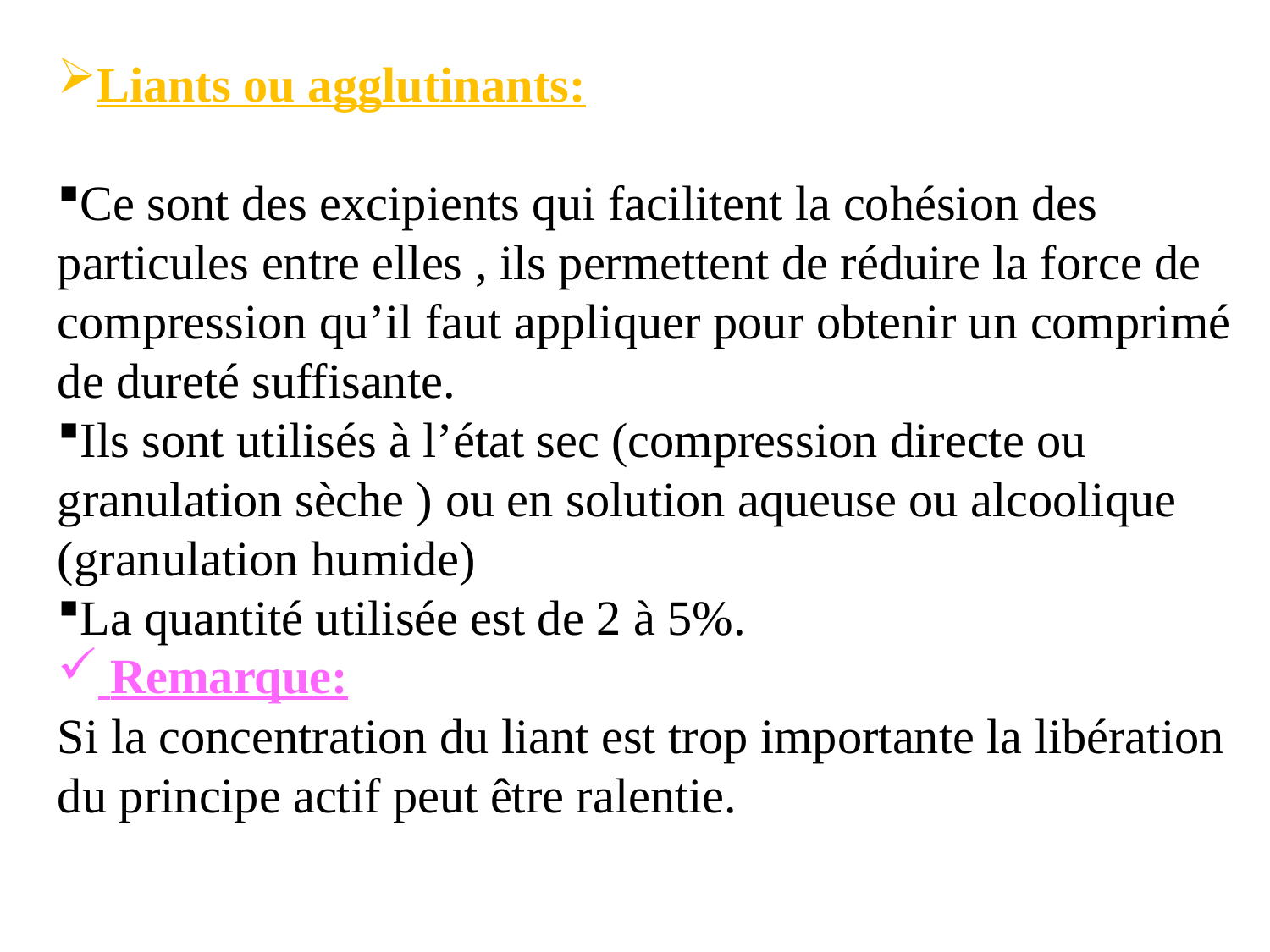

Liants ou agglutinants:

Ce sont des excipients qui facilitent la cohésion des particules entre elles , ils permettent de réduire la force de compression qu’il faut appliquer pour obtenir un comprimé de dureté suffisante.
Ils sont utilisés à l’état sec (compression directe ou granulation sèche ) ou en solution aqueuse ou alcoolique (granulation humide)
La quantité utilisée est de 2 à 5%.
 Remarque:
Si la concentration du liant est trop importante la libération du principe actif peut être ralentie.